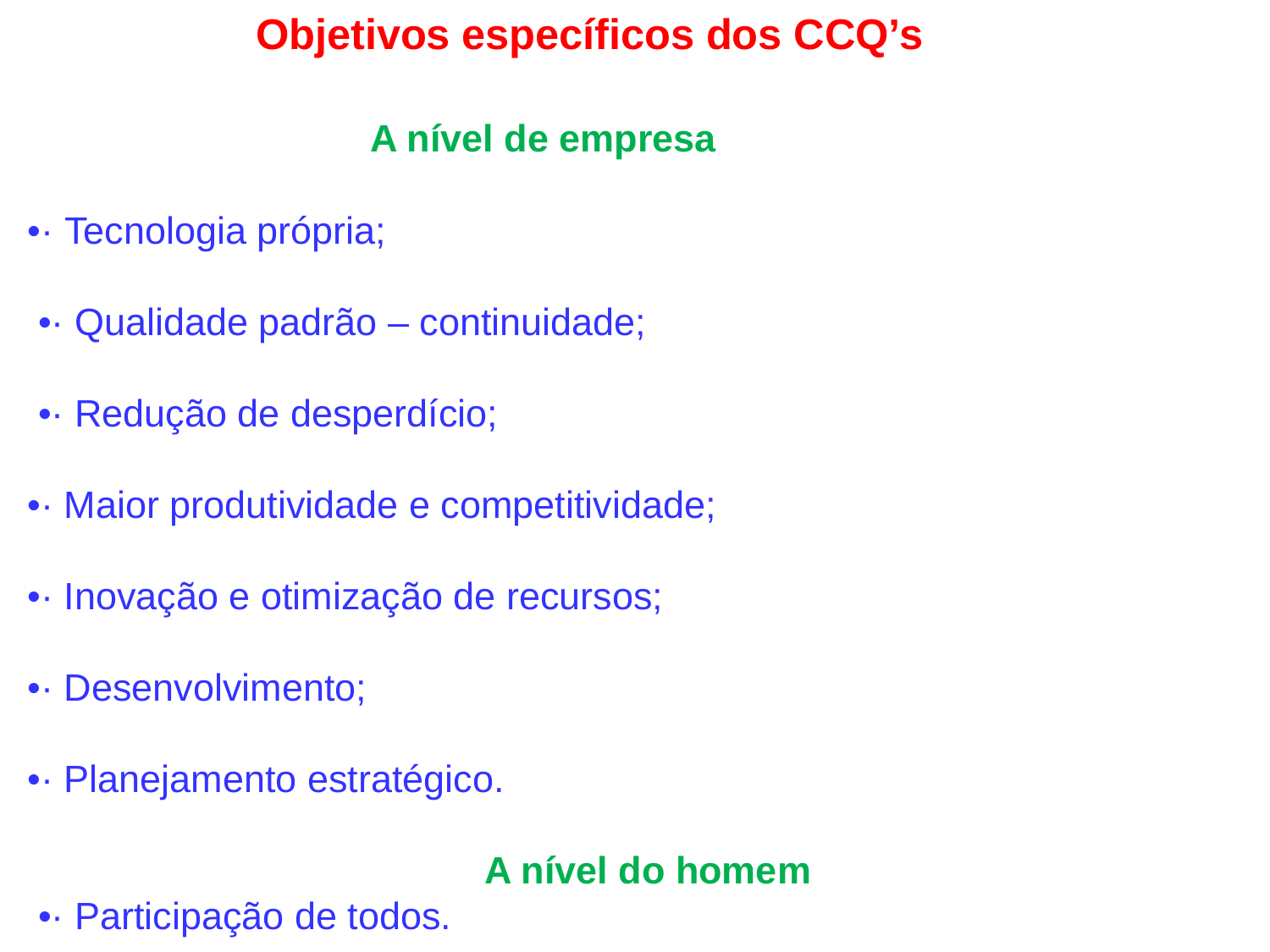

# Objetivos específicos dos CCQ’s A nível de empresa •· Tecnologia própria; •· Qualidade padrão – continuidade; •· Redução de desperdício; •· Maior produtividade e competitividade; •· Inovação e otimização de recursos; •· Desenvolvimento; •· Planejamento estratégico. A nível do homem •· Participação de todos.